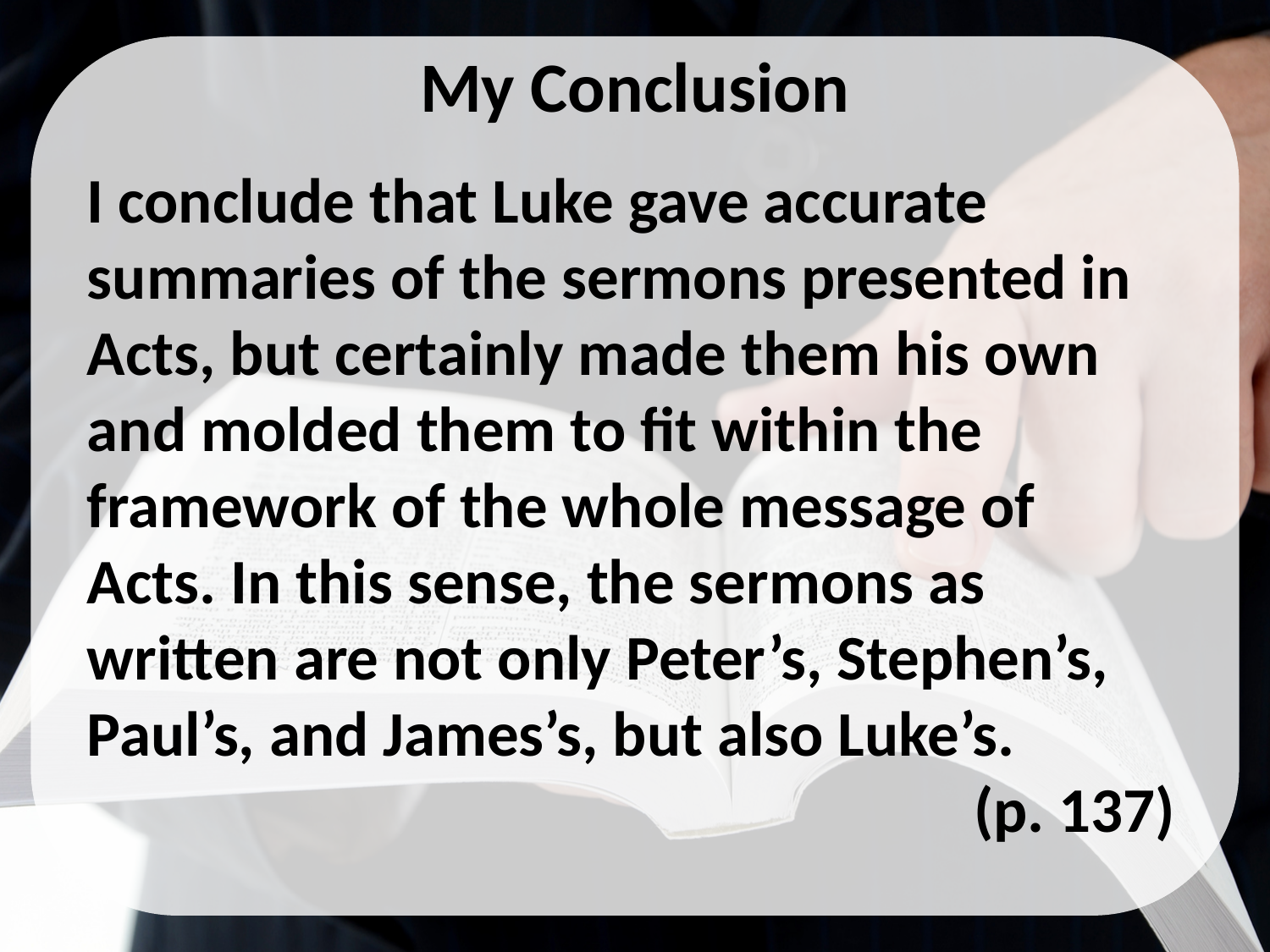

My Conclusion
I conclude that Luke gave accurate summaries of the sermons presented in Acts, but certainly made them his own and molded them to fit within the framework of the whole message of Acts. In this sense, the sermons as written are not only Peter’s, Stephen’s, Paul’s, and James’s, but also Luke’s.
(p. 137)